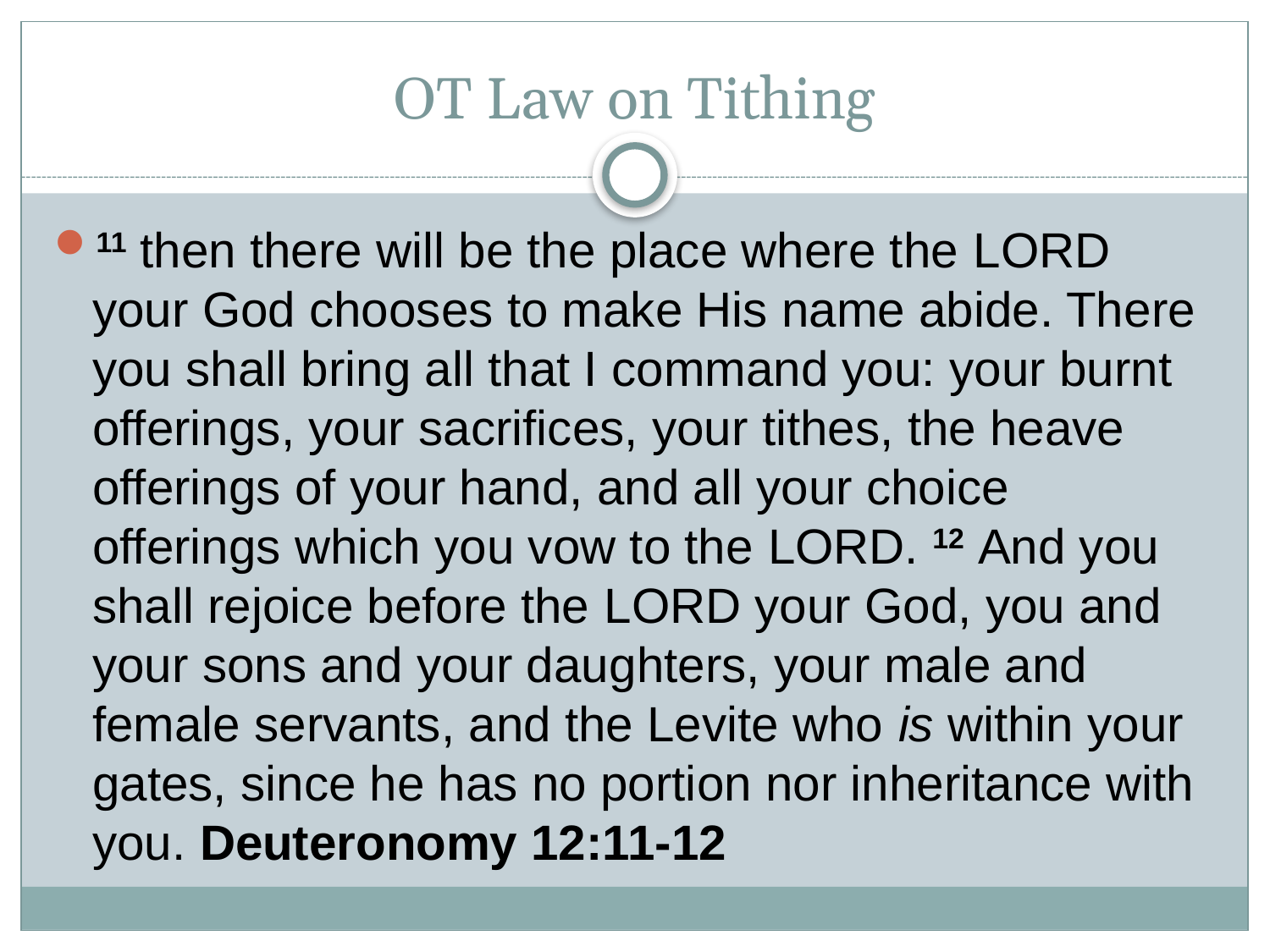

# OT Law on Tithing
11 then there will be the place where the Lord your God chooses to make His name abide. There you shall bring all that I command you: your burnt offerings, your sacrifices, your tithes, the heave offerings of your hand, and all your choice offerings which you vow to the Lord. 12 And you shall rejoice before the Lord your God, you and your sons and your daughters, your male and female servants, and the Levite who is within your gates, since he has no portion nor inheritance with you. Deuteronomy 12:11-12